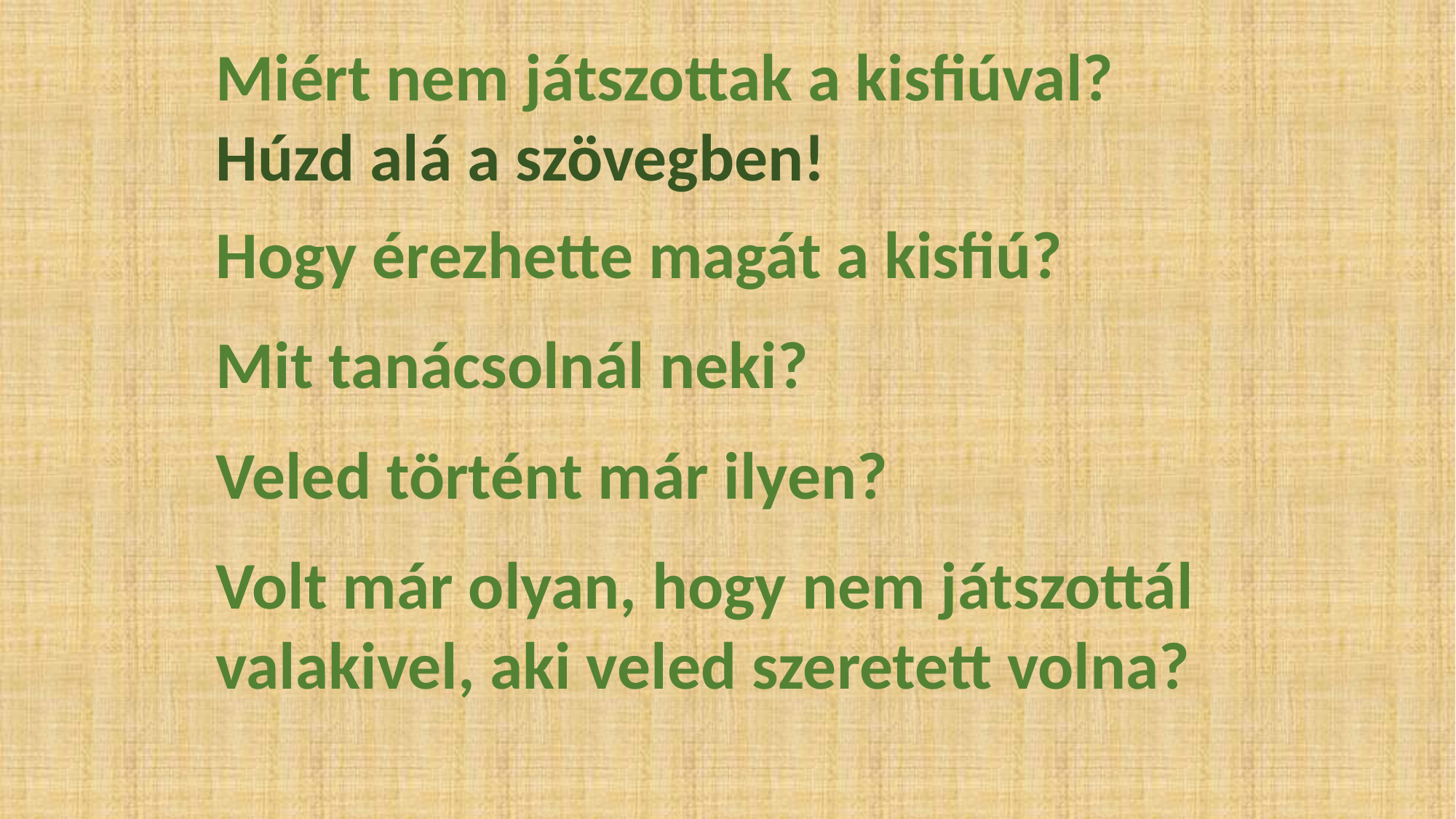

Miért nem játszottak a kisfiúval?
Húzd alá a szövegben!
Hogy érezhette magát a kisfiú?
Mit tanácsolnál neki?
Veled történt már ilyen?
Volt már olyan, hogy nem játszottál valakivel, aki veled szeretett volna?